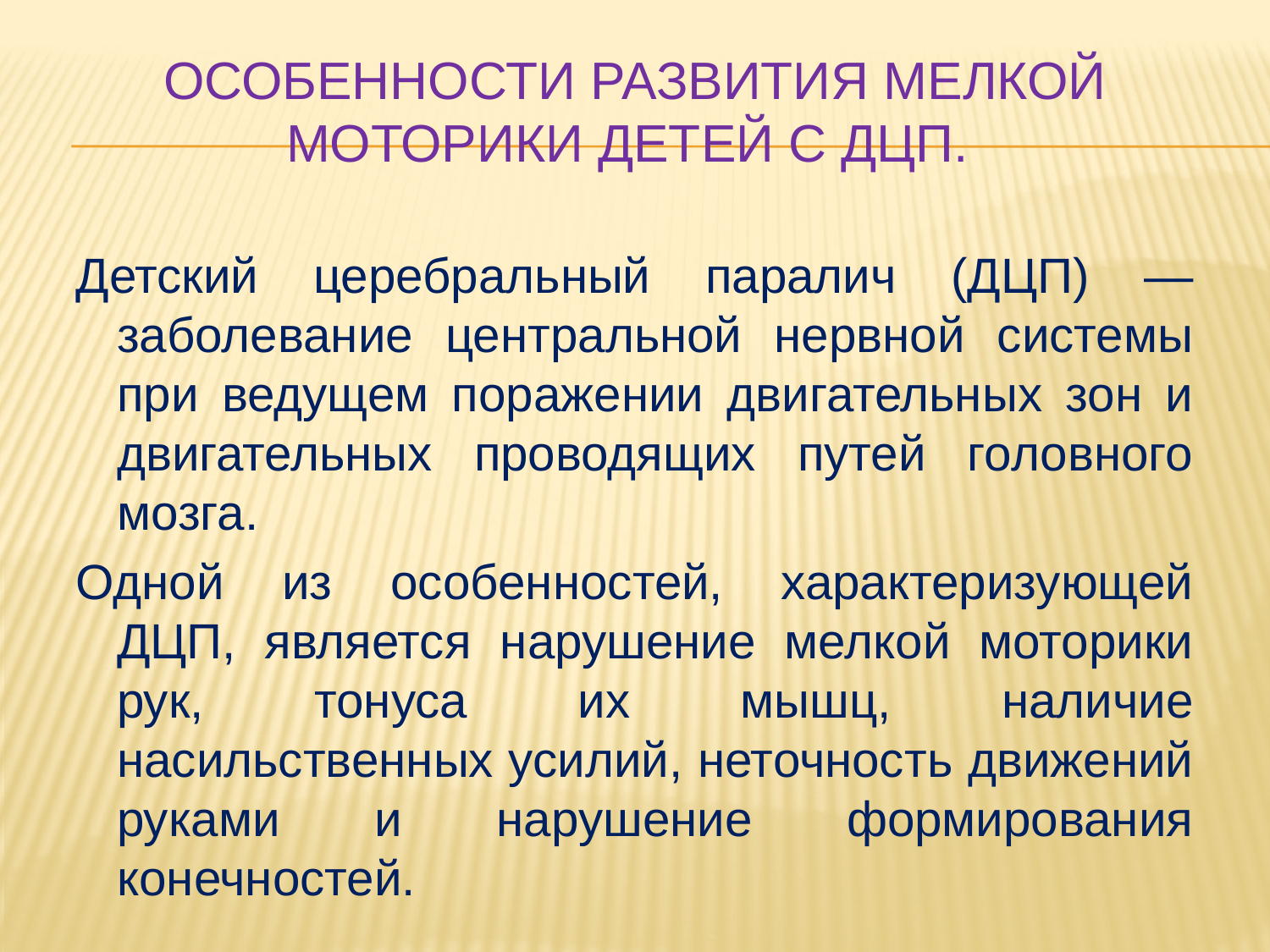

# Особенности развития мелкой моторики детей с ДЦП.
Детский церебральный паралич (ДЦП) — заболевание центральной нервной системы при ведущем поражении двигательных зон и двигательных проводящих путей головного мозга.
Одной из особенностей, характеризующей ДЦП, является нарушение мелкой моторики рук, тонуса их мышц, наличие насильственных усилий, неточность движений руками и нарушение формирования конечностей.